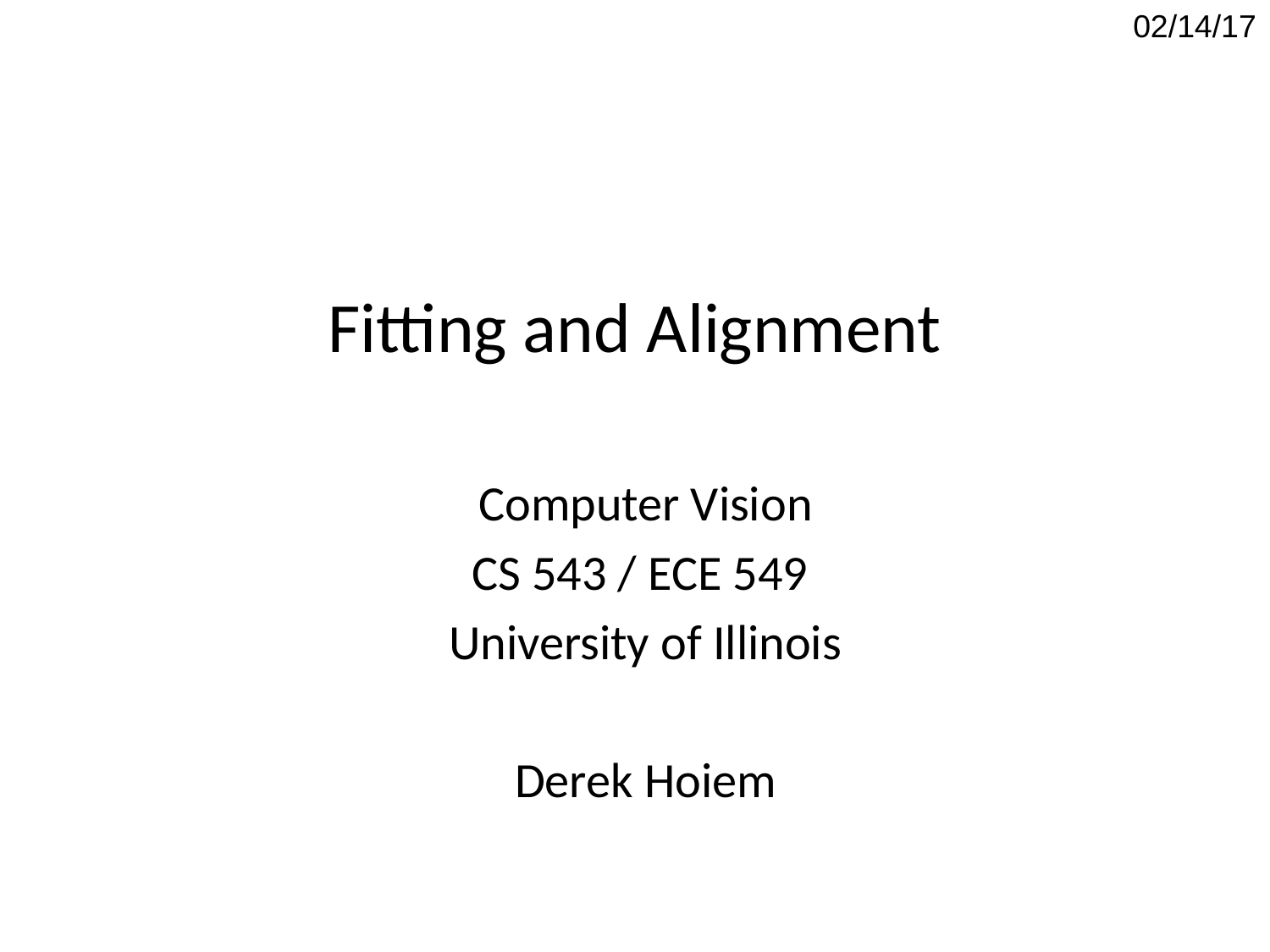

02/14/17
# Fitting and Alignment
Computer Vision
CS 543 / ECE 549
University of Illinois

Derek Hoiem